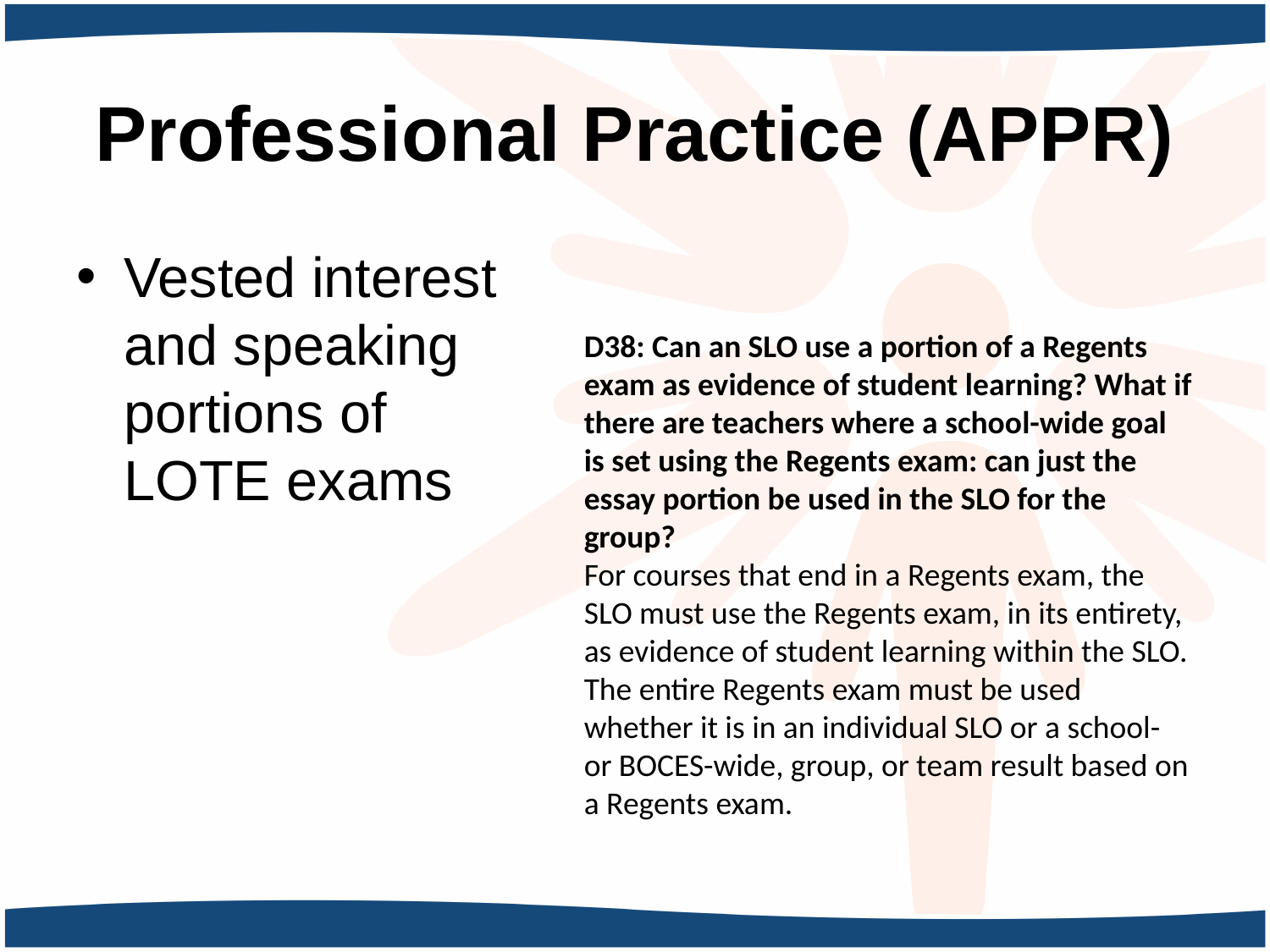

# Professional Practice (APPR)
Vested interest and speaking portions of LOTE exams

D38: Can an SLO use a portion of a Regents exam as evidence of student learning? What if there are teachers where a school-wide goal is set using the Regents exam: can just the essay portion be used in the SLO for the group?
For courses that end in a Regents exam, the SLO must use the Regents exam, in its entirety, as evidence of student learning within the SLO. The entire Regents exam must be used whether it is in an individual SLO or a school- or BOCES-wide, group, or team result based on a Regents exam.